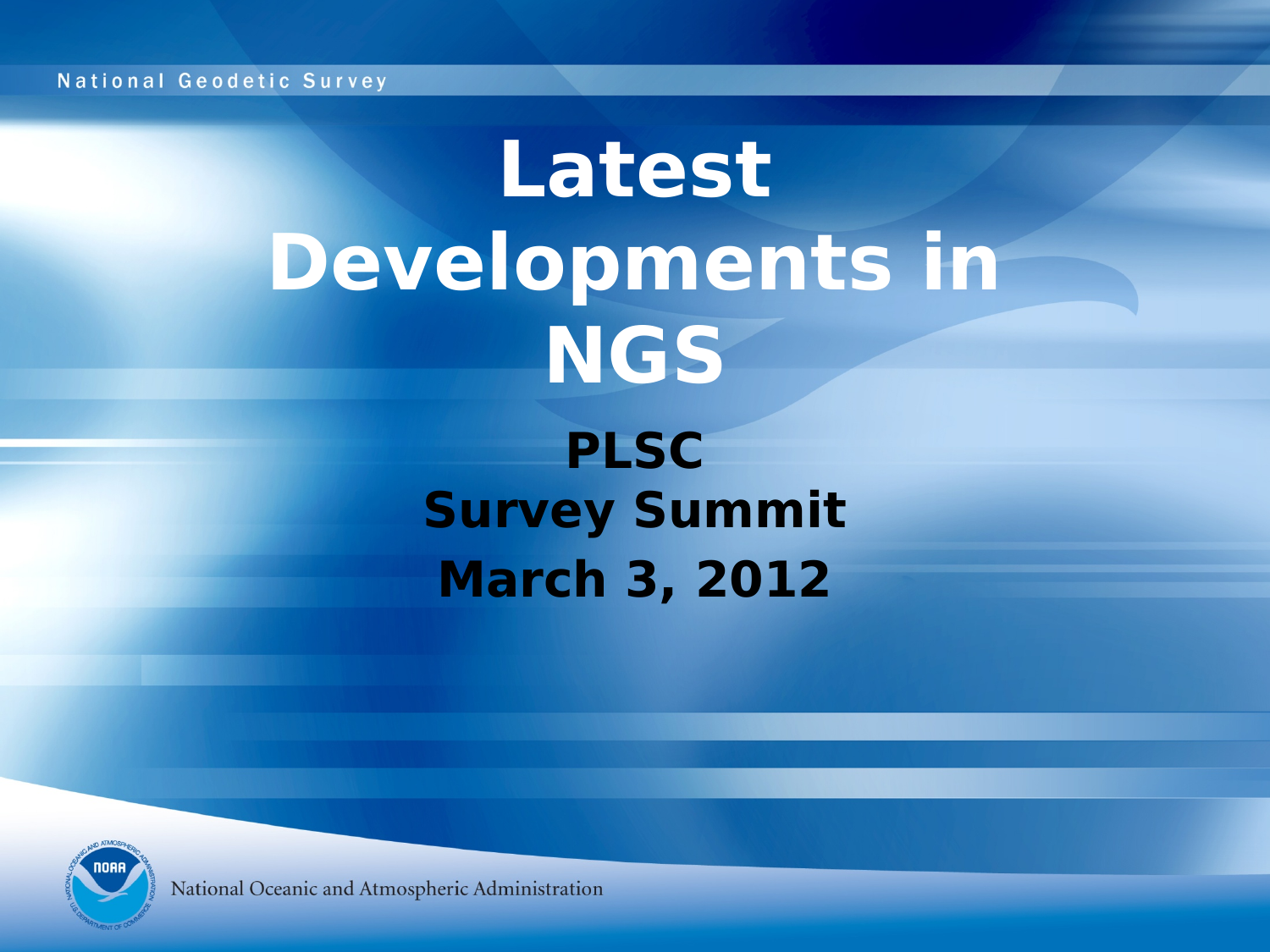

# Latest Developments in NGS
PLSC
Survey Summit
March 3, 2012